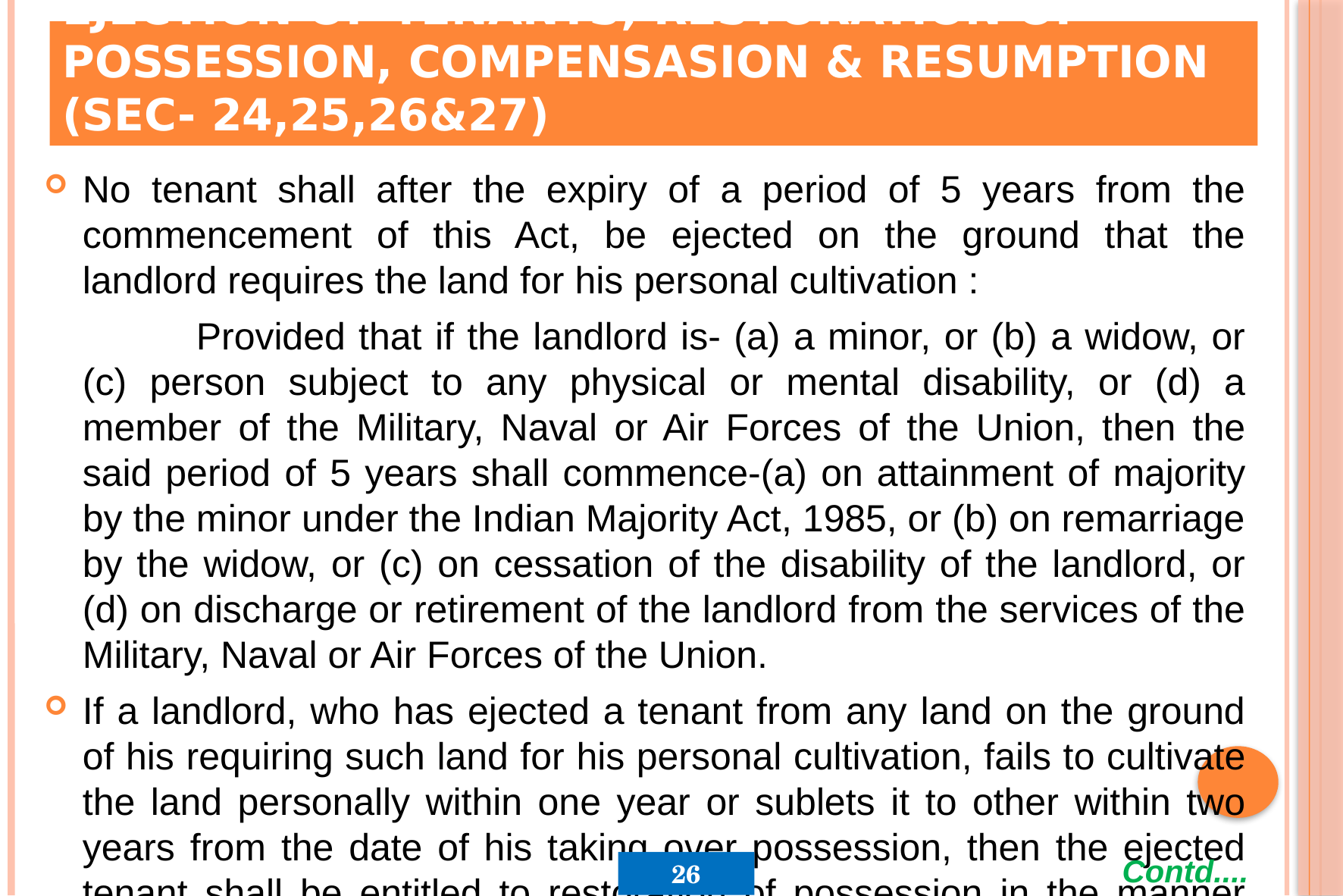

# Ejection of tenants, Restoration of possession, compensasion & resumption (Sec- 24,25,26&27)

No tenant shall after the expiry of a period of 5 years from the commencement of this Act, be ejected on the ground that the landlord requires the land for his personal cultivation :
		Provided that if the landlord is- (a) a minor, or (b) a widow, or (c) person subject to any physical or mental disability, or (d) a member of the Military, Naval or Air Forces of the Union, then the said period of 5 years shall commence-(a) on attainment of majority by the minor under the Indian Majority Act, 1985, or (b) on remarriage by the widow, or (c) on cessation of the disability of the landlord, or (d) on discharge or retirement of the landlord from the services of the Military, Naval or Air Forces of the Union.
If a landlord, who has ejected a tenant from any land on the ground of his requiring such land for his personal cultivation, fails to cultivate the land personally within one year or sublets it to other within two years from the date of his taking over possession, then the ejected tenant shall be entitled to restoration of possession in the manner prescribed.
Contd....
26